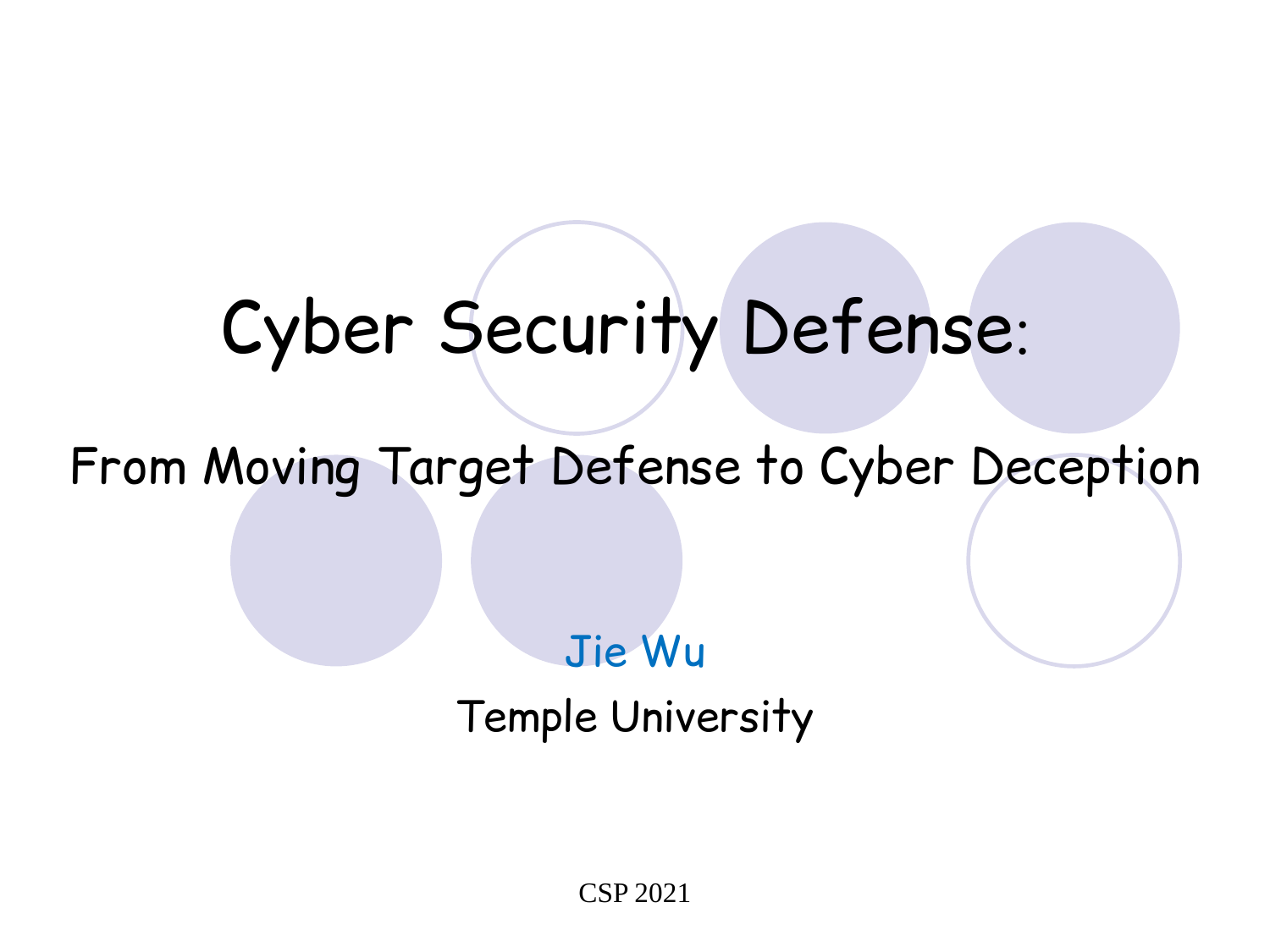

# Cyber Security Defense: From Moving Target Defense to Cyber Deception
Jie Wu
Temple University
CSP 2021